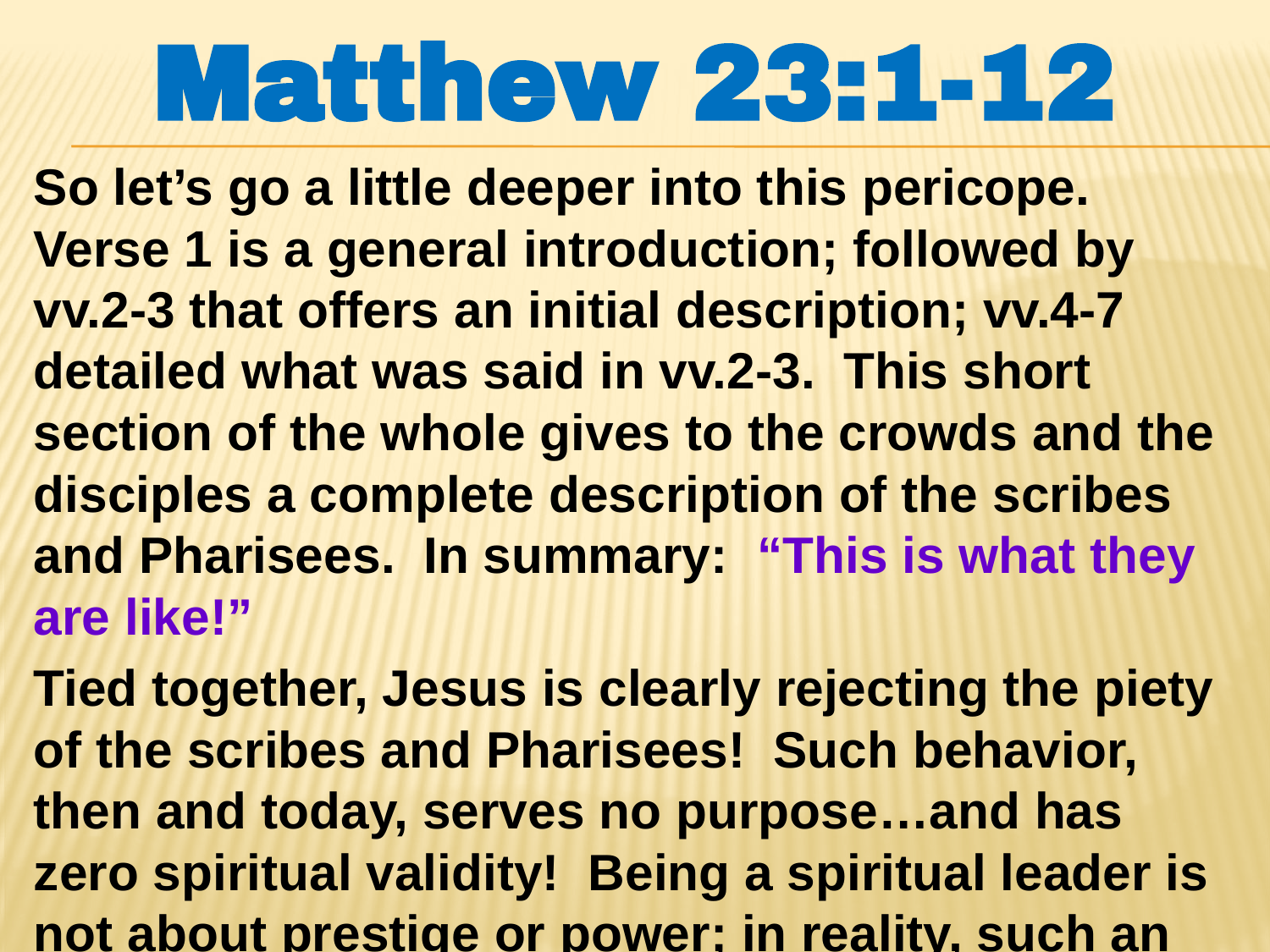

Matthew 23:1-12
So let’s go a little deeper into this pericope.  Verse 1 is a general introduction; followed by vv.2-3 that offers an initial description; vv.4-7 detailed what was said in vv.2-3.  This short section of the whole gives to the crowds and the disciples a complete description of the scribes and Pharisees.  In summary:  “This is what they are like!”
Tied together, Jesus is clearly rejecting the piety of the scribes and Pharisees!  Such behavior, then and today, serves no purpose…and has zero spiritual validity!  Being a spiritual leader is not about prestige or power; in reality, such an attitude comes from the devil!